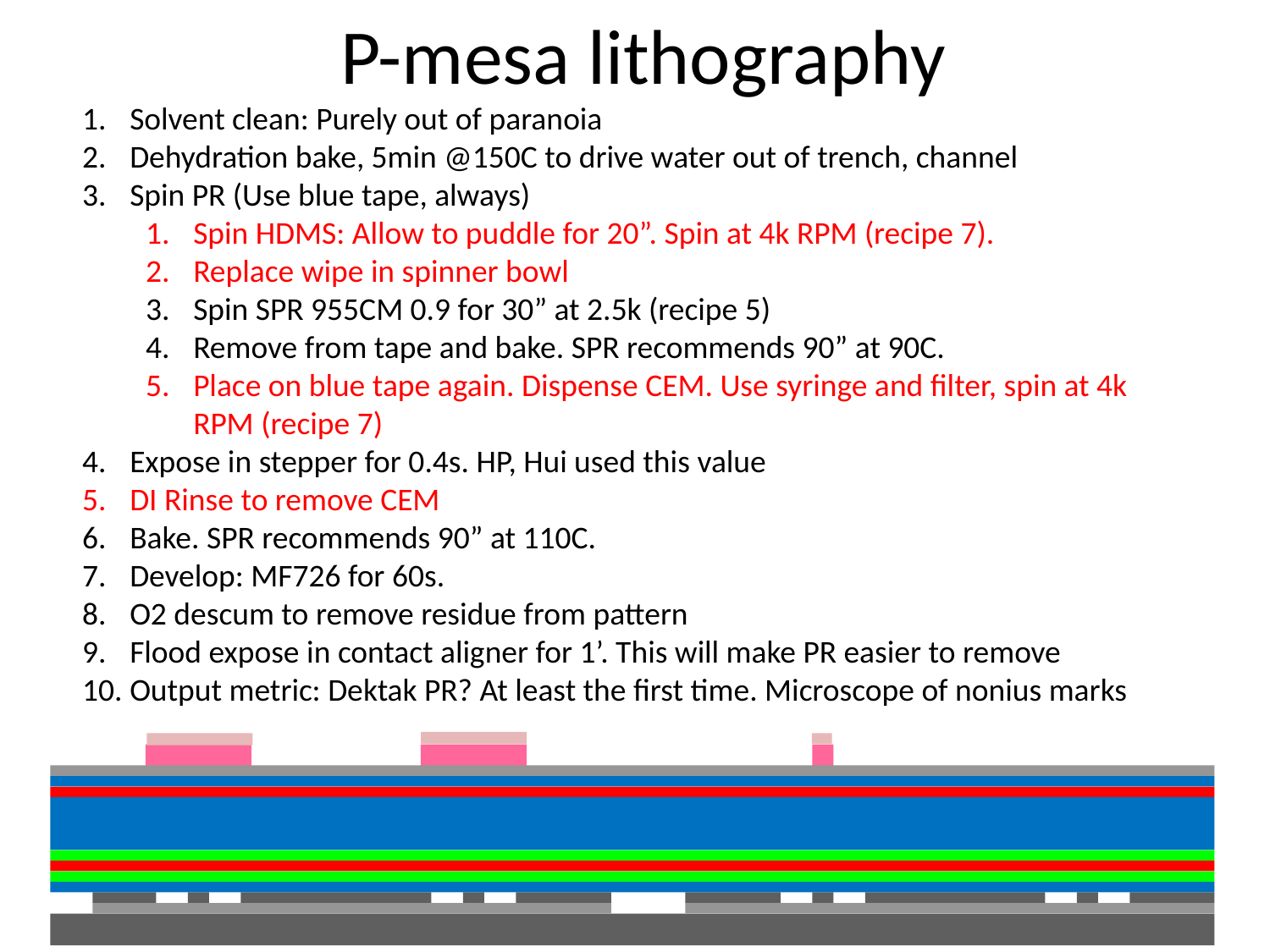

# P-mesa lithography
Solvent clean: Purely out of paranoia
Dehydration bake, 5min @150C to drive water out of trench, channel
Spin PR (Use blue tape, always)
Spin HDMS: Allow to puddle for 20”. Spin at 4k RPM (recipe 7).
Replace wipe in spinner bowl
Spin SPR 955CM 0.9 for 30” at 2.5k (recipe 5)
Remove from tape and bake. SPR recommends 90” at 90C.
Place on blue tape again. Dispense CEM. Use syringe and filter, spin at 4k RPM (recipe 7)
Expose in stepper for 0.4s. HP, Hui used this value
DI Rinse to remove CEM
Bake. SPR recommends 90” at 110C.
Develop: MF726 for 60s.
O2 descum to remove residue from pattern
Flood expose in contact aligner for 1’. This will make PR easier to remove
Output metric: Dektak PR? At least the first time. Microscope of nonius marks